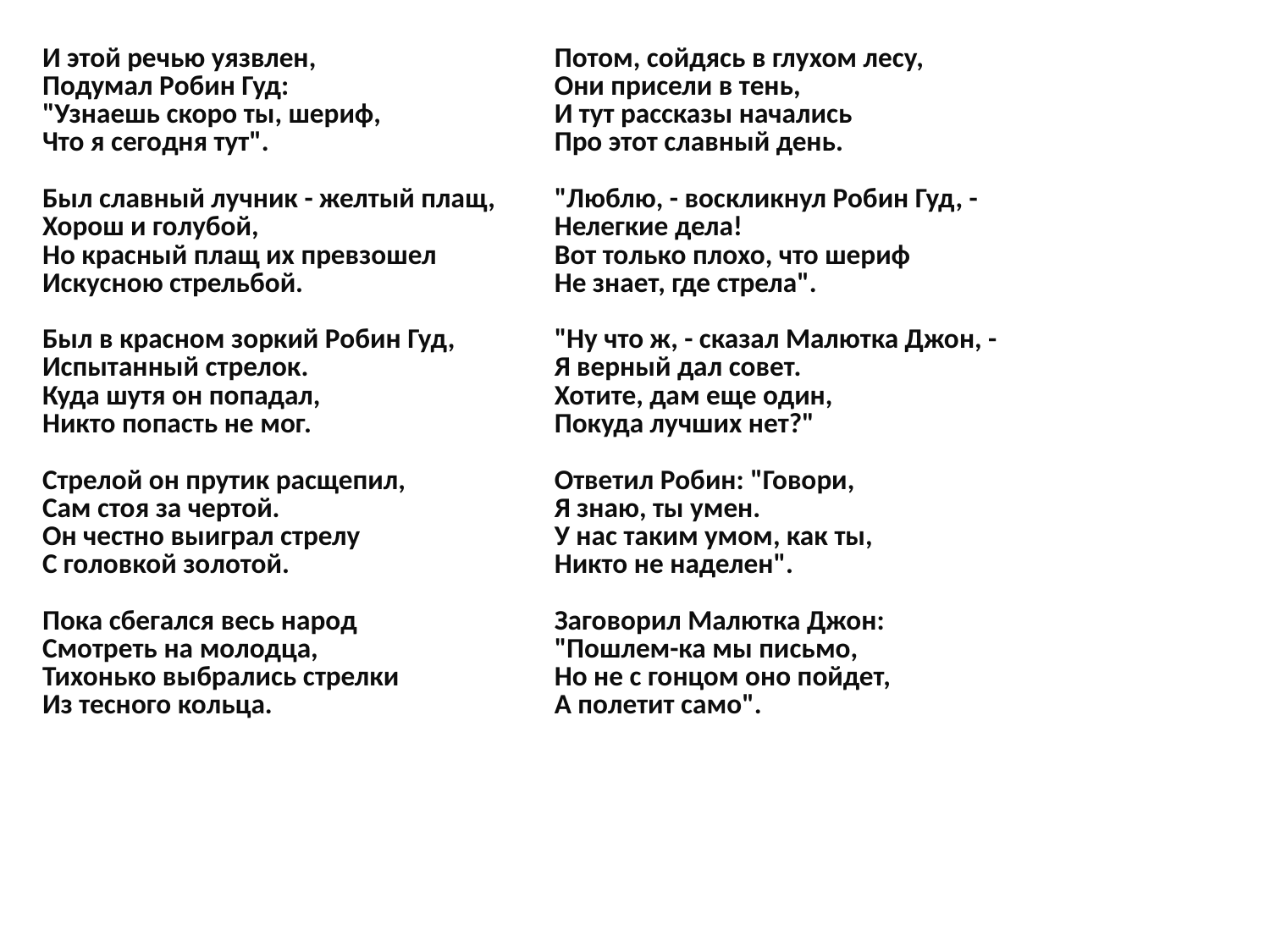

| И этой речью уязвлен, Подумал Робин Гуд: "Узнаешь скоро ты, шериф, Что я сегодня тут". Был славный лучник - желтый плащ, Хорош и голубой, Но красный плащ их превзошел Искусною стрельбой. Был в красном зоркий Робин Гуд, Испытанный стрелок. Куда шутя он попадал, Никто попасть не мог. Стрелой он прутик расщепил, Сам стоя за чертой. Он честно выиграл стрелу С головкой золотой. Пока сбегался весь народ Смотреть на молодца, Тихонько выбрались стрелки Из тесного кольца. | Потом, сойдясь в глухом лесу, Они присели в тень, И тут рассказы начались Про этот славный день. "Люблю, - воскликнул Робин Гуд, - Нелегкие дела! Вот только плохо, что шериф Не знает, где стрела". "Ну что ж, - сказал Малютка Джон, - Я верный дал совет. Хотите, дам еще один, Покуда лучших нет?" Ответил Робин: "Говори, Я знаю, ты умен. У нас таким умом, как ты, Никто не наделен". Заговорил Малютка Джон: "Пошлем-ка мы письмо, Но не с гонцом оно пойдет, А полетит само". |
| --- | --- |